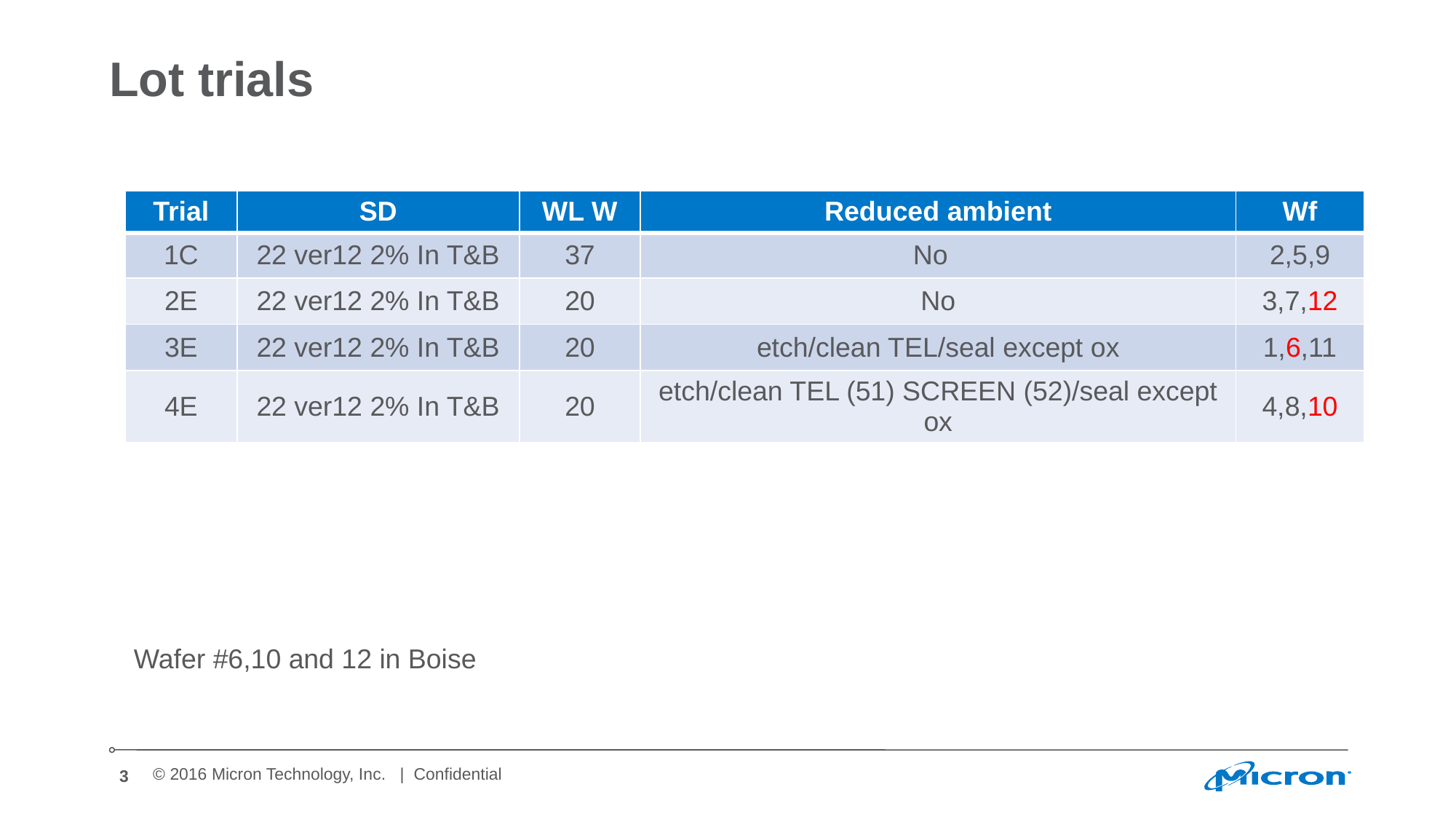

# Lot trials

| Trial | SD | WL W | Reduced ambient | Wf |
| --- | --- | --- | --- | --- |
| 1C | 22 ver12 2% In T&B | 37 | No | 2,5,9 |
| 2E | 22 ver12 2% In T&B | 20 | No | 3,7,12 |
| 3E | 22 ver12 2% In T&B | 20 | etch/clean TEL/seal except ox | 1,6,11 |
| 4E | 22 ver12 2% In T&B | 20 | etch/clean TEL (51) SCREEN (52)/seal except ox | 4,8,10 |
Wafer #6,10 and 12 in Boise
3